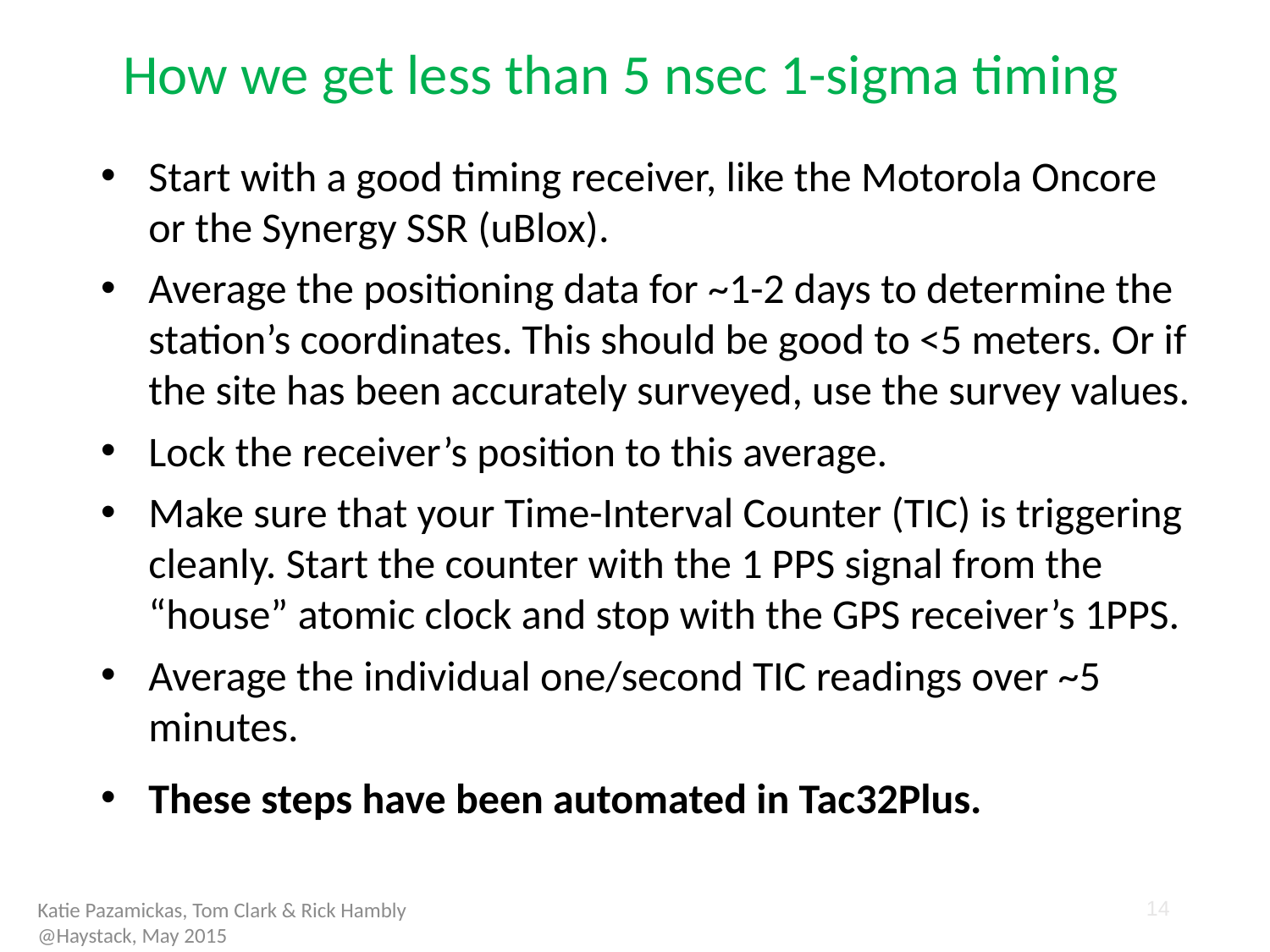

# How we get less than 5 nsec 1-sigma timing
Start with a good timing receiver, like the Motorola Oncore or the Synergy SSR (uBlox).
Average the positioning data for ~1-2 days to determine the station’s coordinates. This should be good to <5 meters. Or if the site has been accurately surveyed, use the survey values.
Lock the receiver’s position to this average.
Make sure that your Time-Interval Counter (TIC) is triggering cleanly. Start the counter with the 1 PPS signal from the “house” atomic clock and stop with the GPS receiver’s 1PPS.
Average the individual one/second TIC readings over ~5 minutes.
These steps have been automated in Tac32Plus.
14
Katie Pazamickas, Tom Clark & Rick Hambly
@Haystack, May 2015